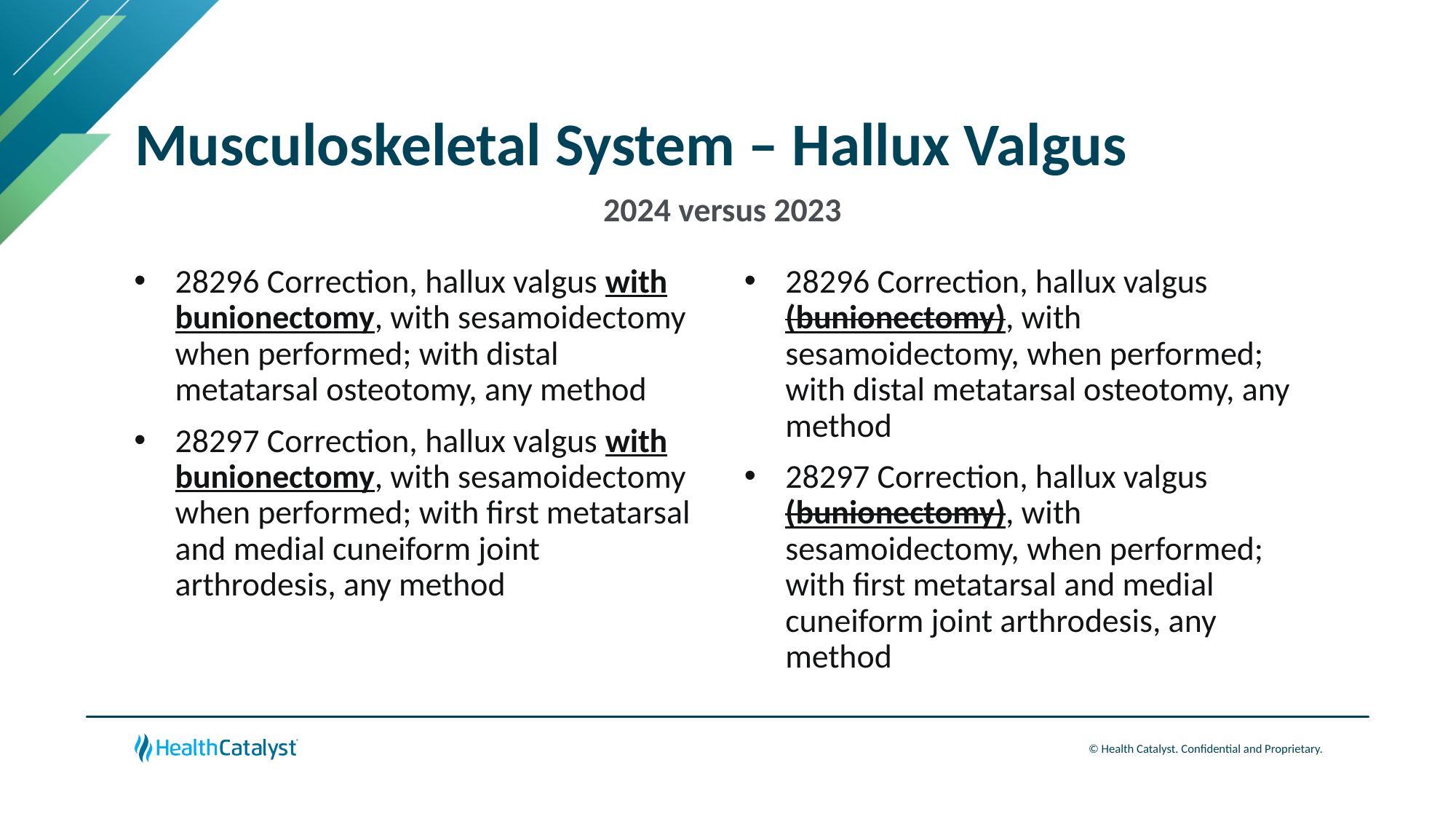

# Musculoskeletal System – Hallux Valgus
2024 versus 2023
28296 Correction, hallux valgus (bunionectomy), with sesamoidectomy, when performed; with distal metatarsal osteotomy, any method
28297 Correction, hallux valgus (bunionectomy), with sesamoidectomy, when performed; with first metatarsal and medial cuneiform joint arthrodesis, any method

28296 Correction, hallux valgus with bunionectomy, with sesamoidectomy when performed; with distal metatarsal osteotomy, any method
28297 Correction, hallux valgus with bunionectomy, with sesamoidectomy when performed; with first metatarsal and medial cuneiform joint arthrodesis, any method